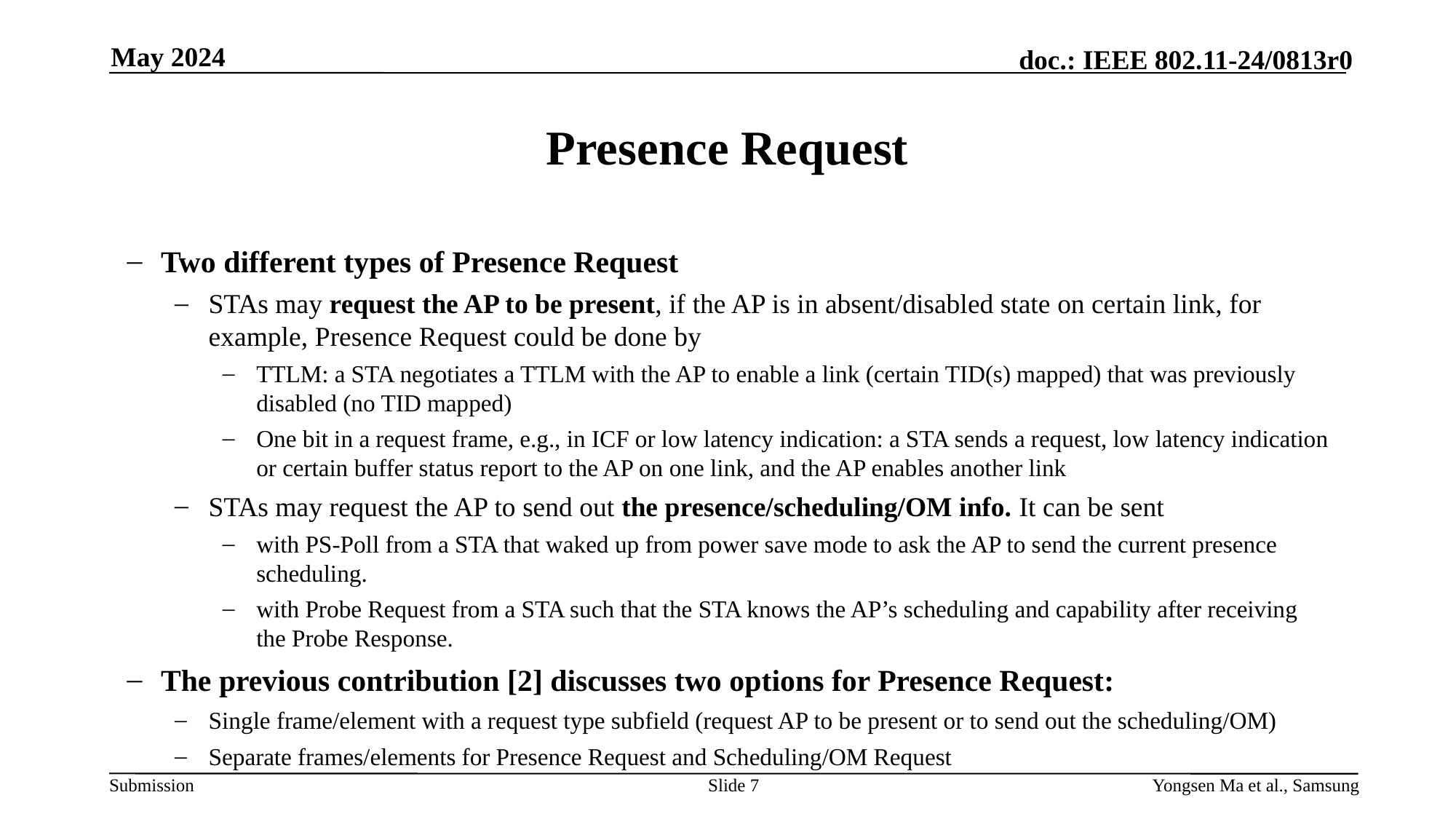

May 2024
# Presence Request
Two different types of Presence Request
STAs may request the AP to be present, if the AP is in absent/disabled state on certain link, for example, Presence Request could be done by
TTLM: a STA negotiates a TTLM with the AP to enable a link (certain TID(s) mapped) that was previously disabled (no TID mapped)
One bit in a request frame, e.g., in ICF or low latency indication: a STA sends a request, low latency indication or certain buffer status report to the AP on one link, and the AP enables another link
STAs may request the AP to send out the presence/scheduling/OM info. It can be sent
with PS-Poll from a STA that waked up from power save mode to ask the AP to send the current presence scheduling.
with Probe Request from a STA such that the STA knows the AP’s scheduling and capability after receiving the Probe Response.
The previous contribution [2] discusses two options for Presence Request:
Single frame/element with a request type subfield (request AP to be present or to send out the scheduling/OM)
Separate frames/elements for Presence Request and Scheduling/OM Request
Slide 7
Yongsen Ma et al., Samsung